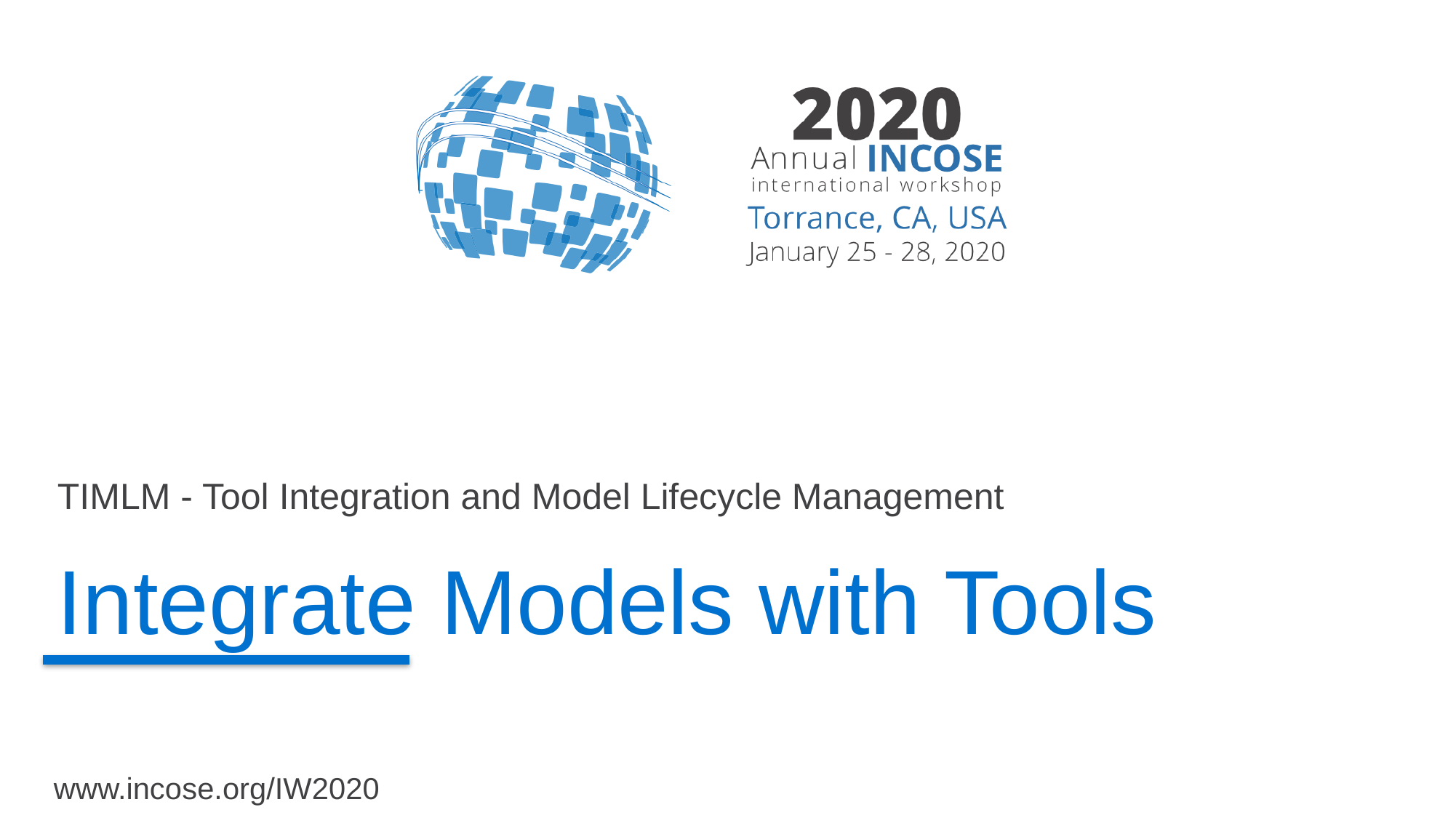

TIMLM - Tool Integration and Model Lifecycle Management
# Integrate Models with Tools